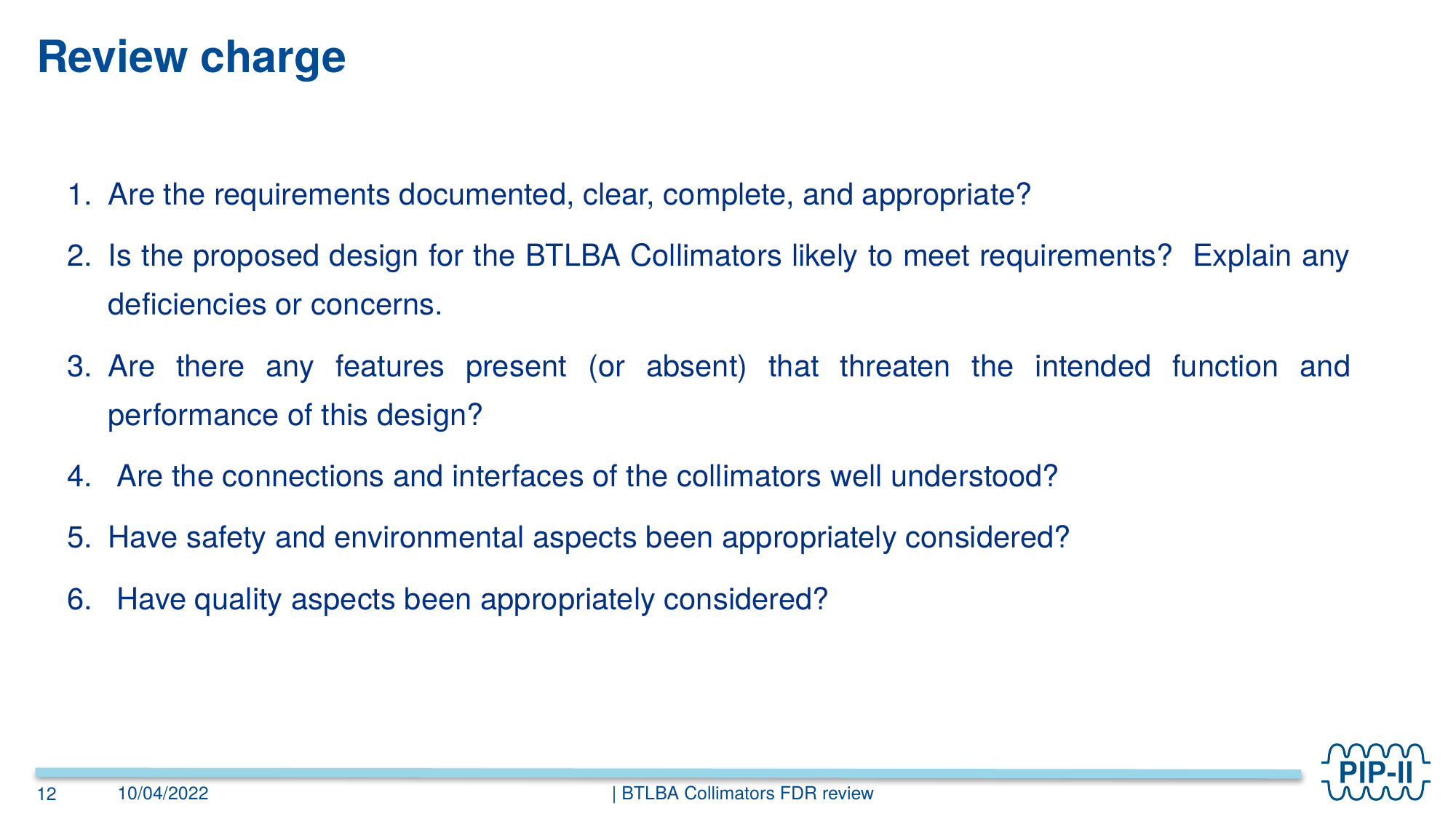

# Review charge

Are the requirements documented, clear, complete, and appropriate?
Is the proposed design for the BTLBA Collimators likely to meet requirements?  Explain any deficiencies or concerns.
Are there any features present (or absent) that threaten the intended function and performance of this design?
 Are the connections and interfaces of the collimators well understood?
Have safety and environmental aspects been appropriately considered?
 Have quality aspects been appropriately considered?
| BTLBA Collimators FDR review
10/04/2022
12